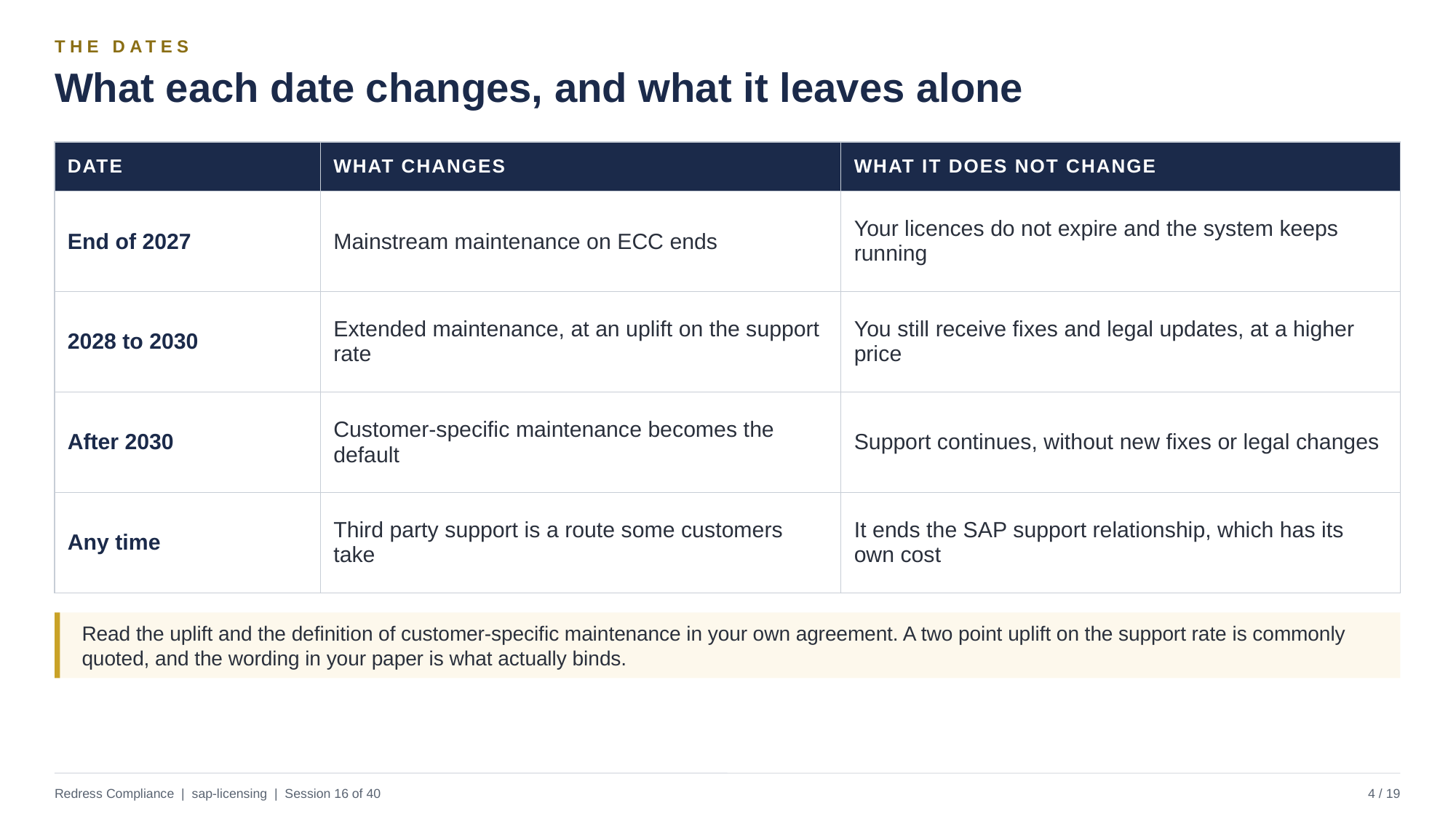

THE DATES
What each date changes, and what it leaves alone
| DATE | WHAT CHANGES | WHAT IT DOES NOT CHANGE |
| --- | --- | --- |
| End of 2027 | Mainstream maintenance on ECC ends | Your licences do not expire and the system keeps running |
| 2028 to 2030 | Extended maintenance, at an uplift on the support rate | You still receive fixes and legal updates, at a higher price |
| After 2030 | Customer-specific maintenance becomes the default | Support continues, without new fixes or legal changes |
| Any time | Third party support is a route some customers take | It ends the SAP support relationship, which has its own cost |

Read the uplift and the definition of customer-specific maintenance in your own agreement. A two point uplift on the support rate is commonly quoted, and the wording in your paper is what actually binds.

Redress Compliance  |  sap-licensing  |  Session 16 of 40
4 / 19